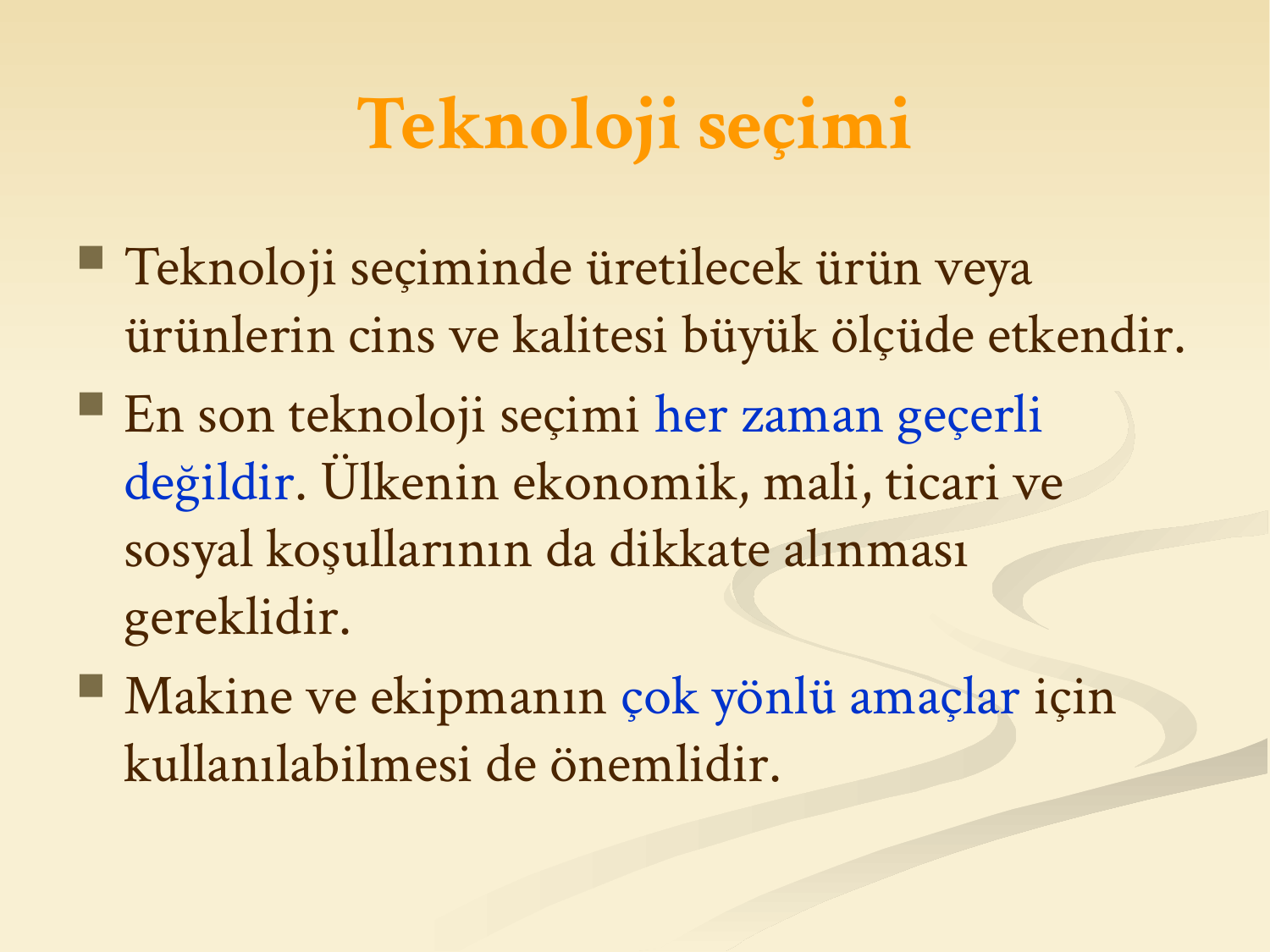

# Teknoloji seçimi
Teknoloji seçiminde üretilecek ürün veya ürünlerin cins ve kalitesi büyük ölçüde etkendir.
En son teknoloji seçimi her zaman geçerli değildir. Ülkenin ekonomik, mali, ticari ve sosyal koşullarının da dikkate alınması gereklidir.
Makine ve ekipmanın çok yönlü amaçlar için kullanılabilmesi de önemlidir.